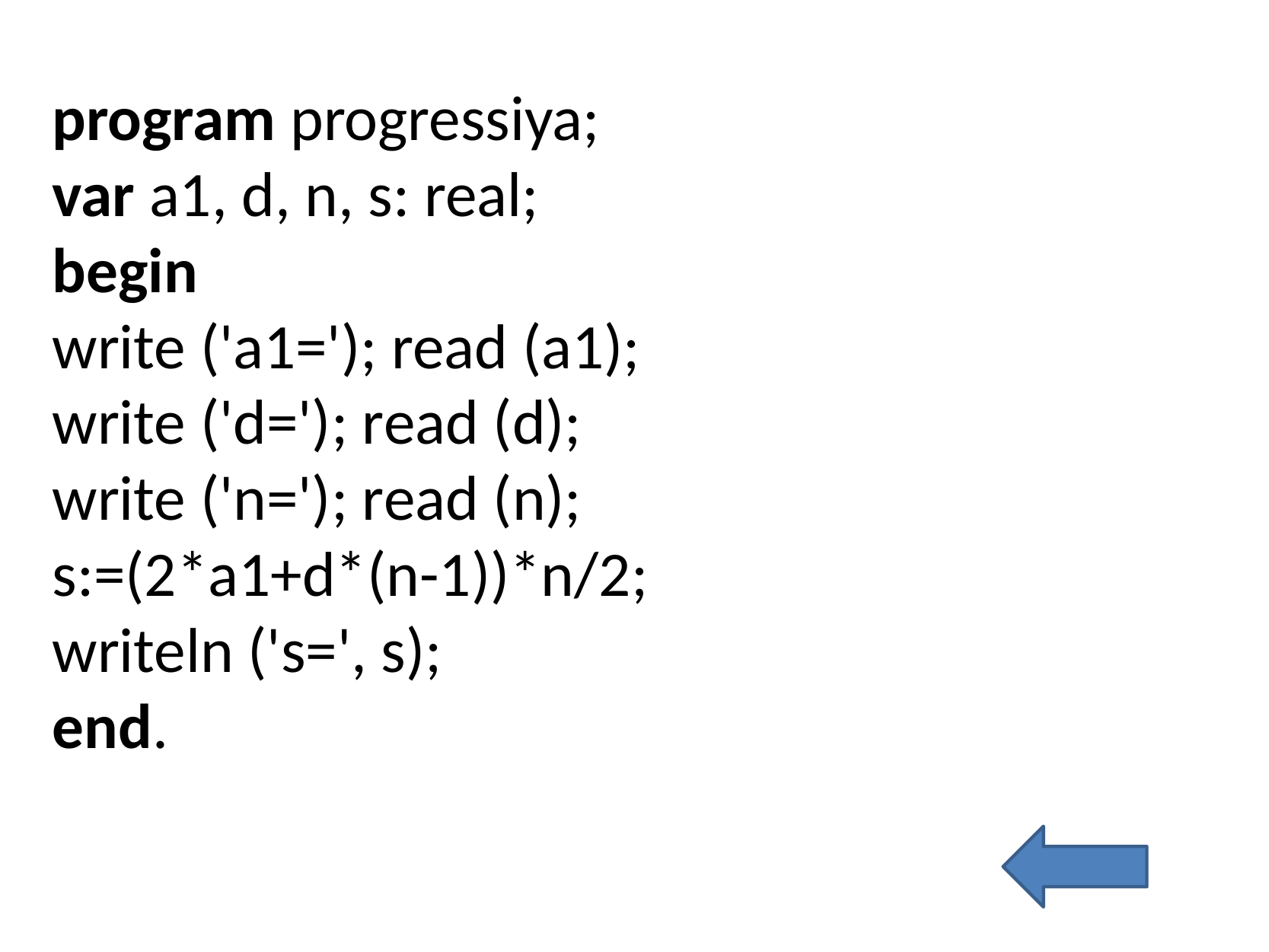

program progressiya;
var a1, d, n, s: real;
begin
write ('a1='); read (a1);
write ('d='); read (d);
write ('n='); read (n);
s:=(2*a1+d*(n-1))*n/2;
writeln ('s=', s);
end.